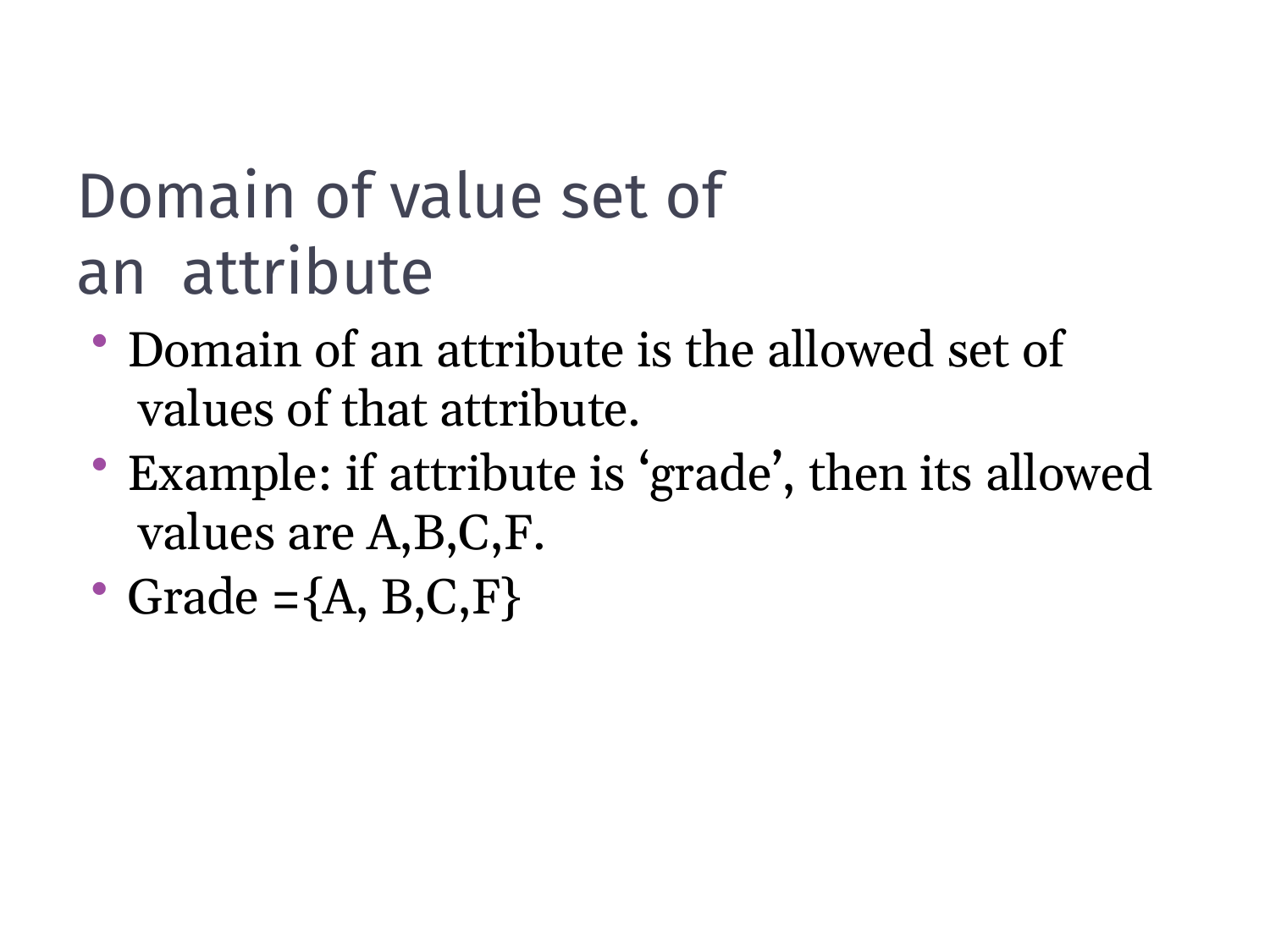

74
Domain of value set of an  attribute
Domain of an attribute is the allowed set of  values of that attribute.
Example: if attribute is ‘grade’, then its allowed  values are A,B,C,F.
Grade ={A, B,C,F}